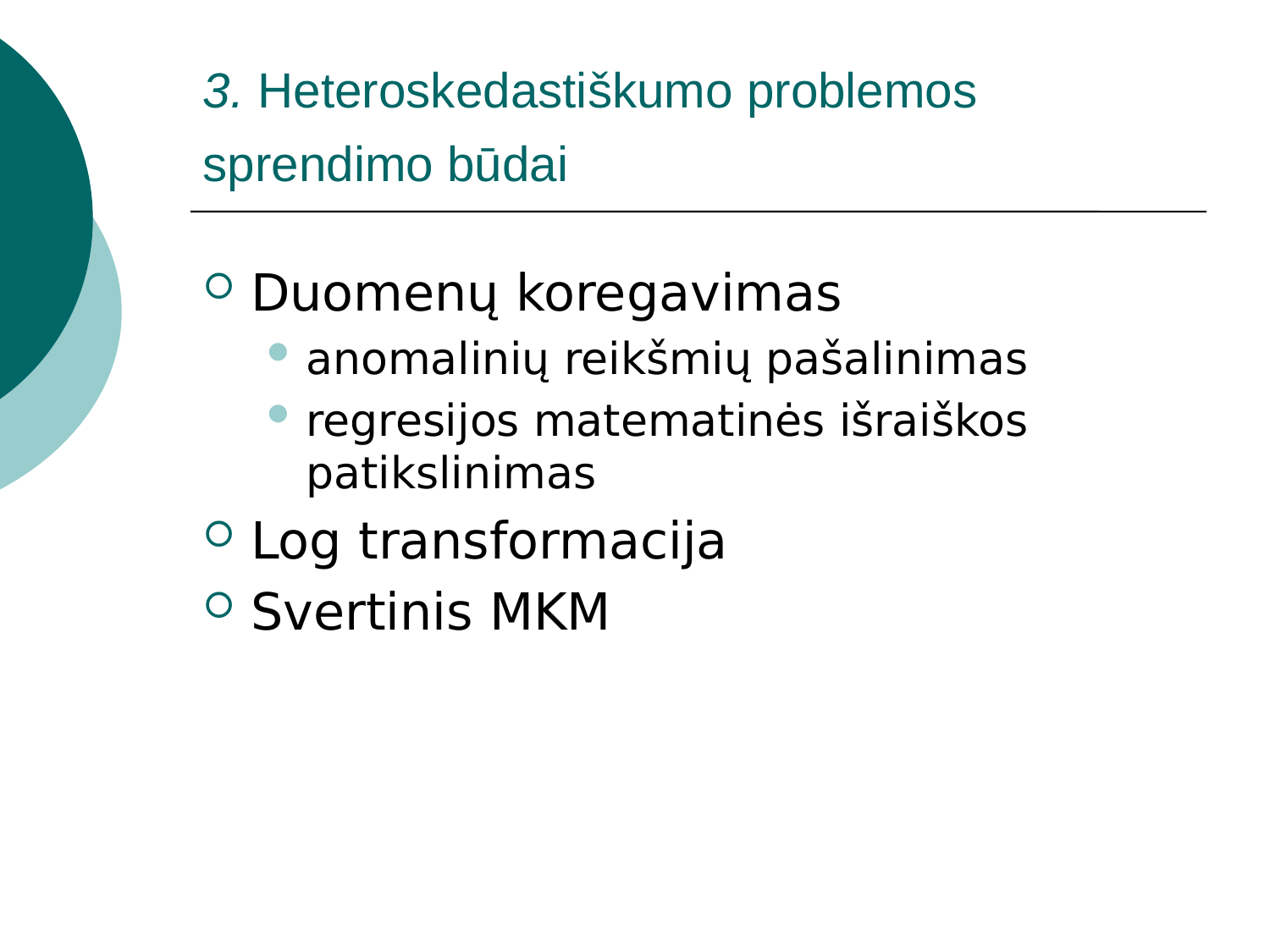

# 3. Heteroskedastiškumo problemos sprendimo būdai
Duomenų koregavimas
anomalinių reikšmių pašalinimas
regresijos matematinės išraiškos patikslinimas
Log transformacija
Svertinis MKM